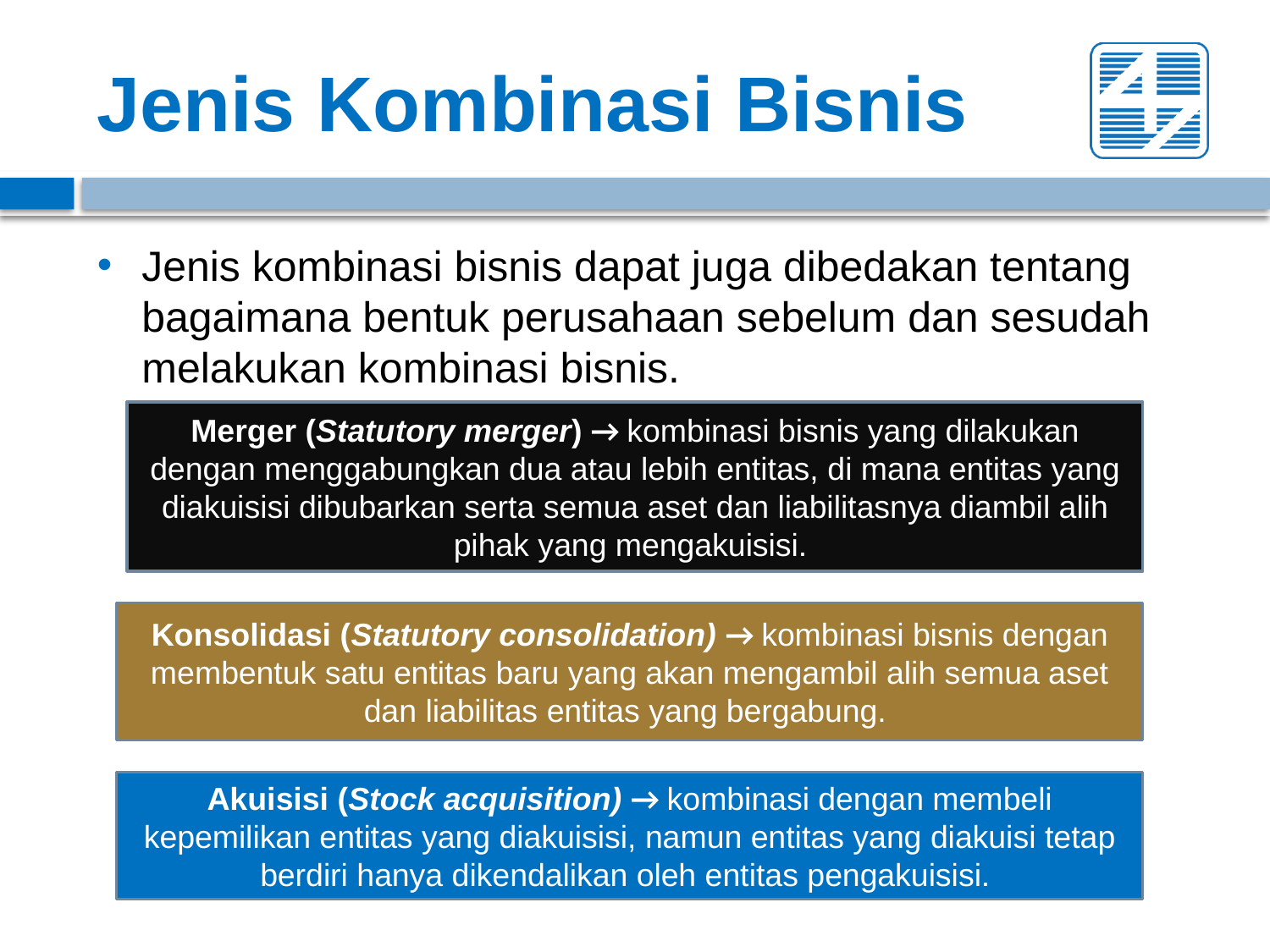

# Jenis Kombinasi Bisnis
Jenis kombinasi bisnis dapat juga dibedakan tentang bagaimana bentuk perusahaan sebelum dan sesudah melakukan kombinasi bisnis.

Merger (Statutory merger) → kombinasi bisnis yang dilakukan dengan menggabungkan dua atau lebih entitas, di mana entitas yang diakuisisi dibubarkan serta semua aset dan liabilitasnya diambil alih pihak yang mengakuisisi.
Konsolidasi (Statutory consolidation) → kombinasi bisnis dengan membentuk satu entitas baru yang akan mengambil alih semua aset dan liabilitas entitas yang bergabung.
Akuisisi (Stock acquisition) → kombinasi dengan membeli kepemilikan entitas yang diakuisisi, namun entitas yang diakuisi tetap berdiri hanya dikendalikan oleh entitas pengakuisisi.